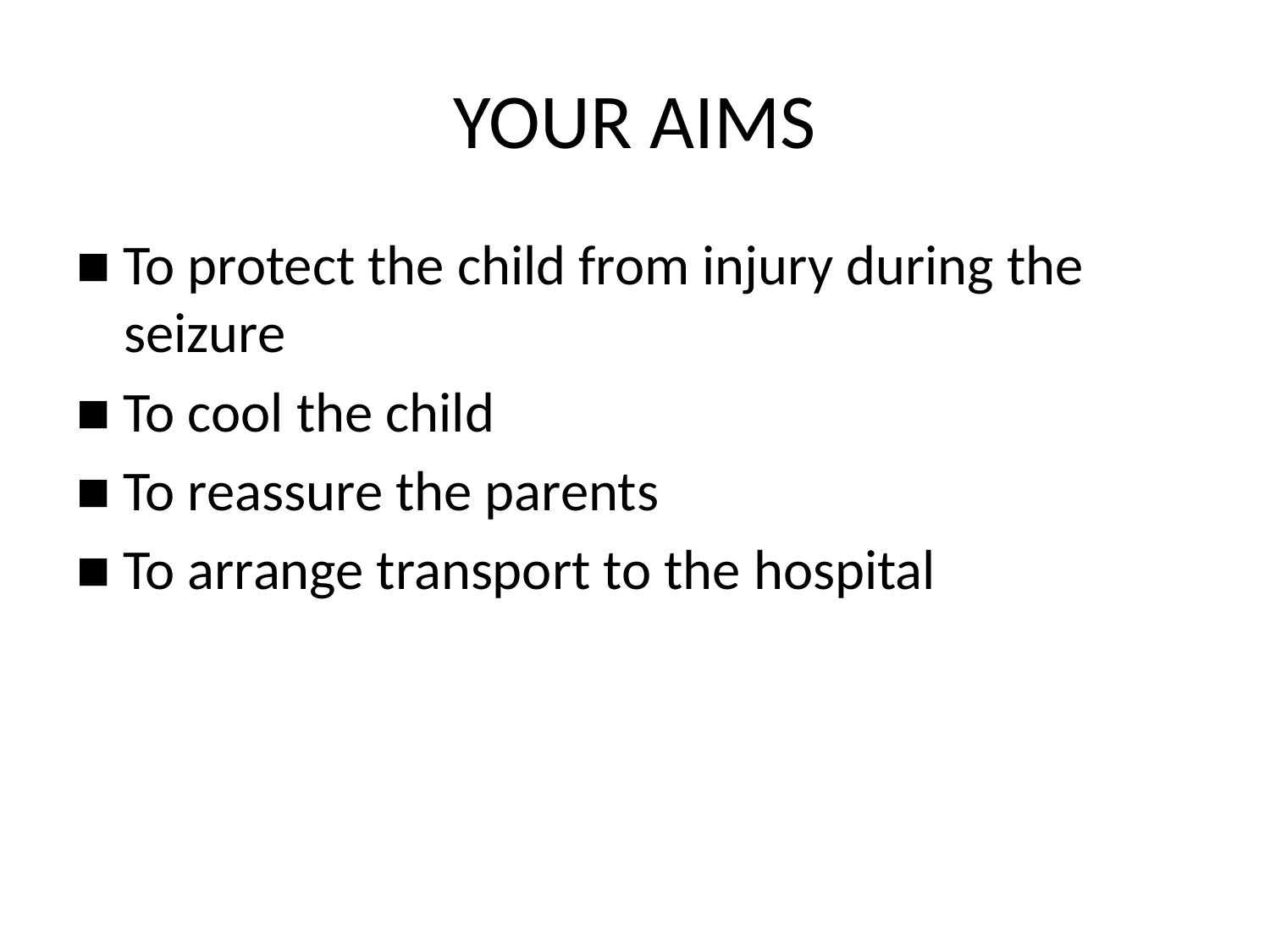

# YOUR AIMS
■ To protect the child from injury during the seizure
■ To cool the child
■ To reassure the parents
■ To arrange transport to the hospital